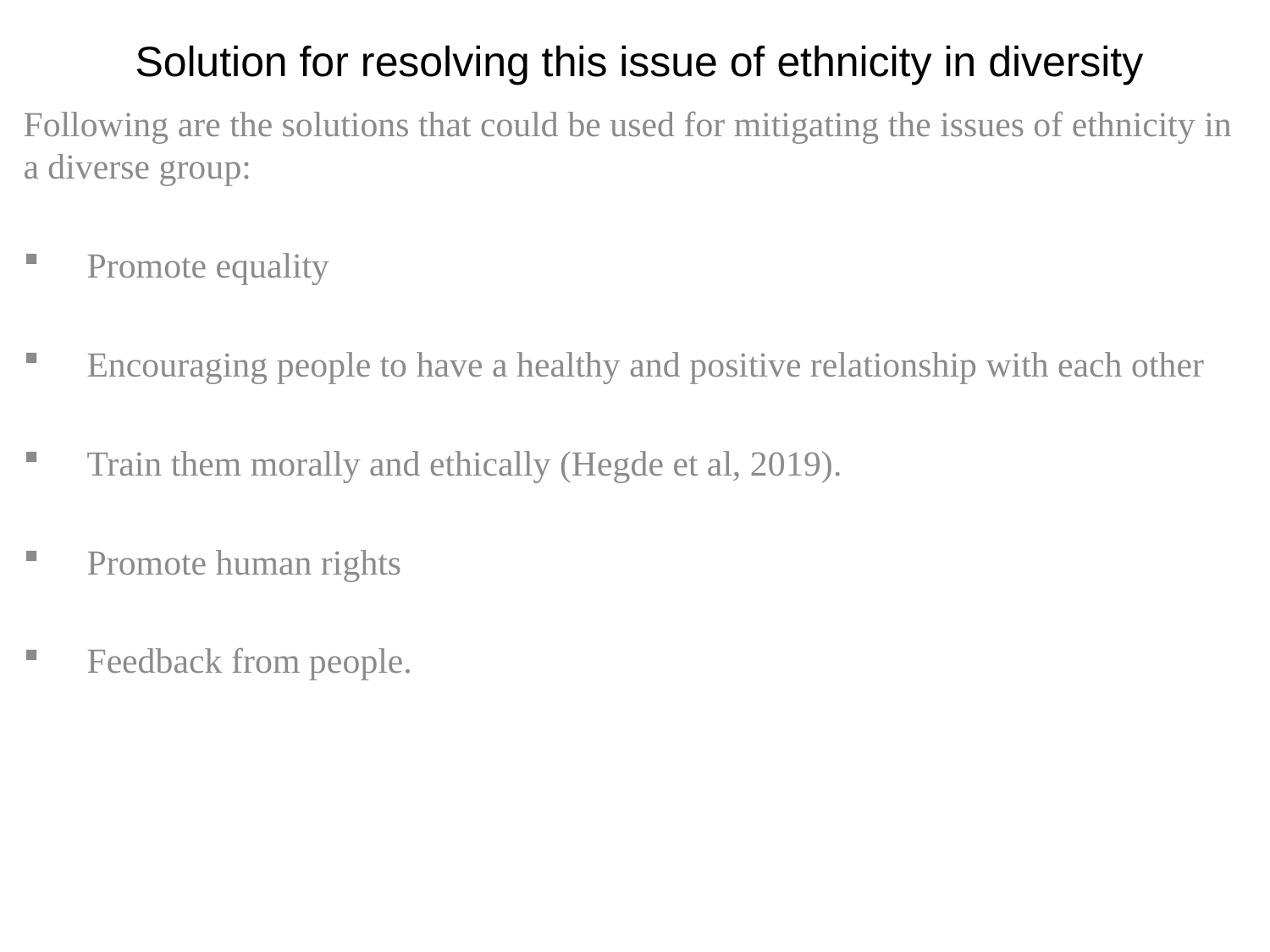

# Solution for resolving this issue of ethnicity in diversity
Following are the solutions that could be used for mitigating the issues of ethnicity in a diverse group:

Promote equality

Encouraging people to have a healthy and positive relationship with each other

Train them morally and ethically (Hegde et al, 2019).

Promote human rights

Feedback from people.